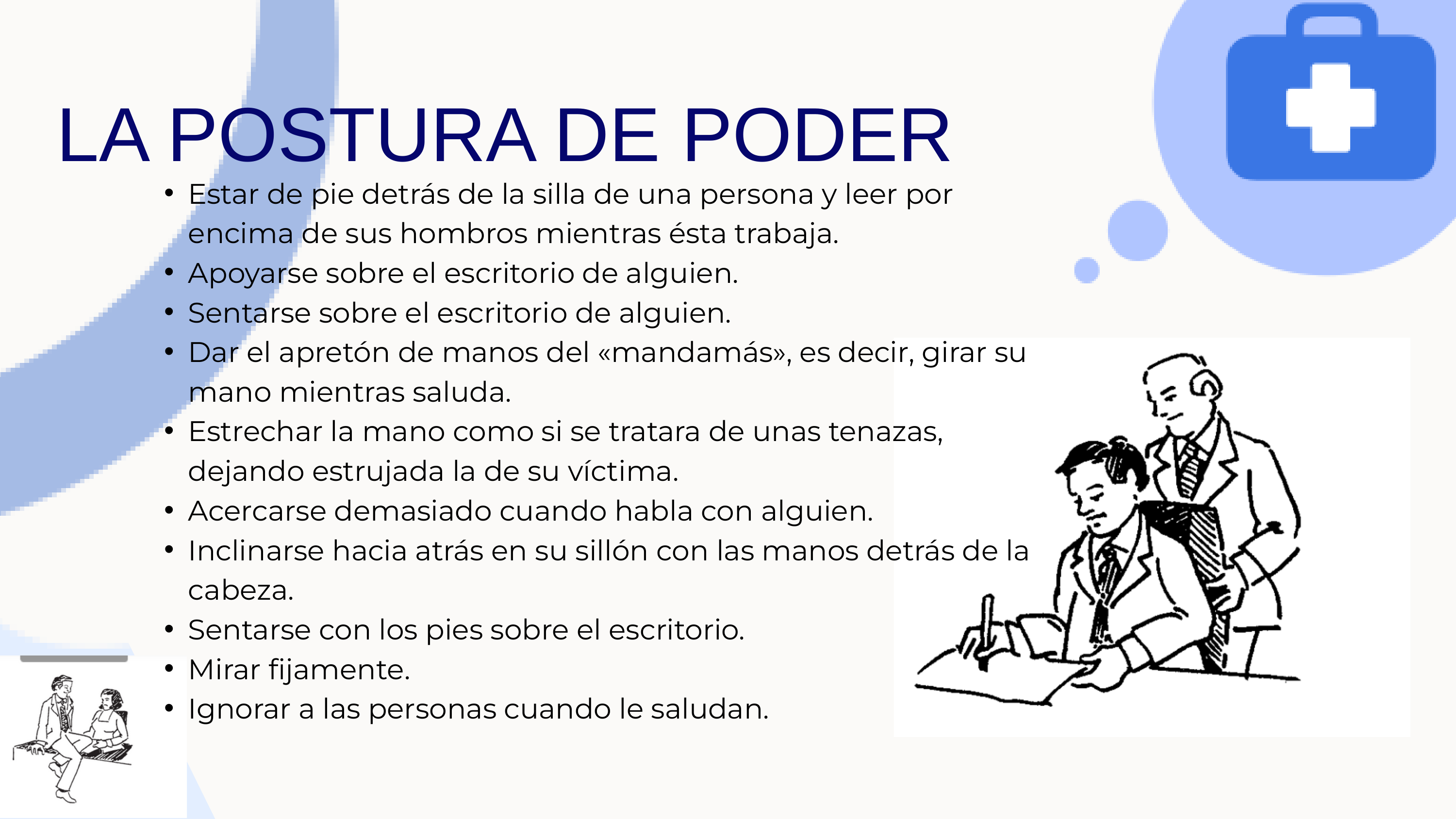

LA POSTURA DE PODER
Estar de pie detrás de la silla de una persona y leer por encima de sus hombros mientras ésta trabaja.
Apoyarse sobre el escritorio de alguien.
Sentarse sobre el escritorio de alguien.
Dar el apretón de manos del «mandamás», es decir, girar su mano mientras saluda.
Estrechar la mano como si se tratara de unas tenazas, dejando estrujada la de su víctima.
Acercarse demasiado cuando habla con alguien.
Inclinarse hacia atrás en su sillón con las manos detrás de la cabeza.
Sentarse con los pies sobre el escritorio.
Mirar fijamente.
Ignorar a las personas cuando le saludan.